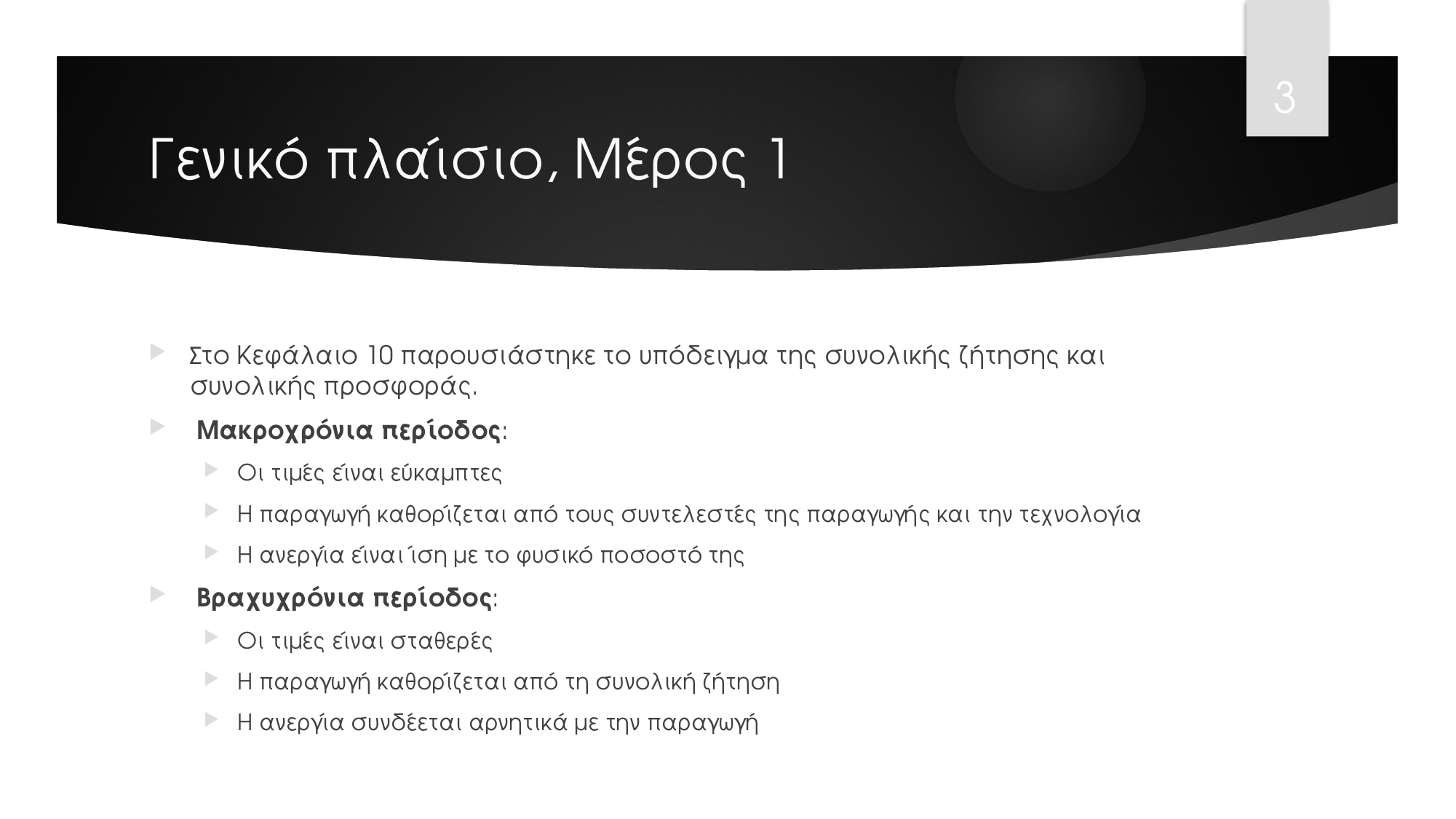

3
# Γενικό πλαίσιο, Μέρος 1
Στο Κεφάλαιο 10 παρουσιάστηκε το υπόδειγμα της συνολικής ζήτησης και συνολικής προσφοράς.
 Μακροχρόνια περίοδος:
Οι τιμές είναι εύκαμπτες
Η παραγωγή καθορίζεται από τους συντελεστές της παραγωγής και την τεχνολογία
Η ανεργία είναι ίση με το φυσικό ποσοστό της
 Βραχυχρόνια περίοδος:
Οι τιμές είναι σταθερές
Η παραγωγή καθορίζεται από τη συνολική ζήτηση
Η ανεργία συνδέεται αρνητικά με την παραγωγή